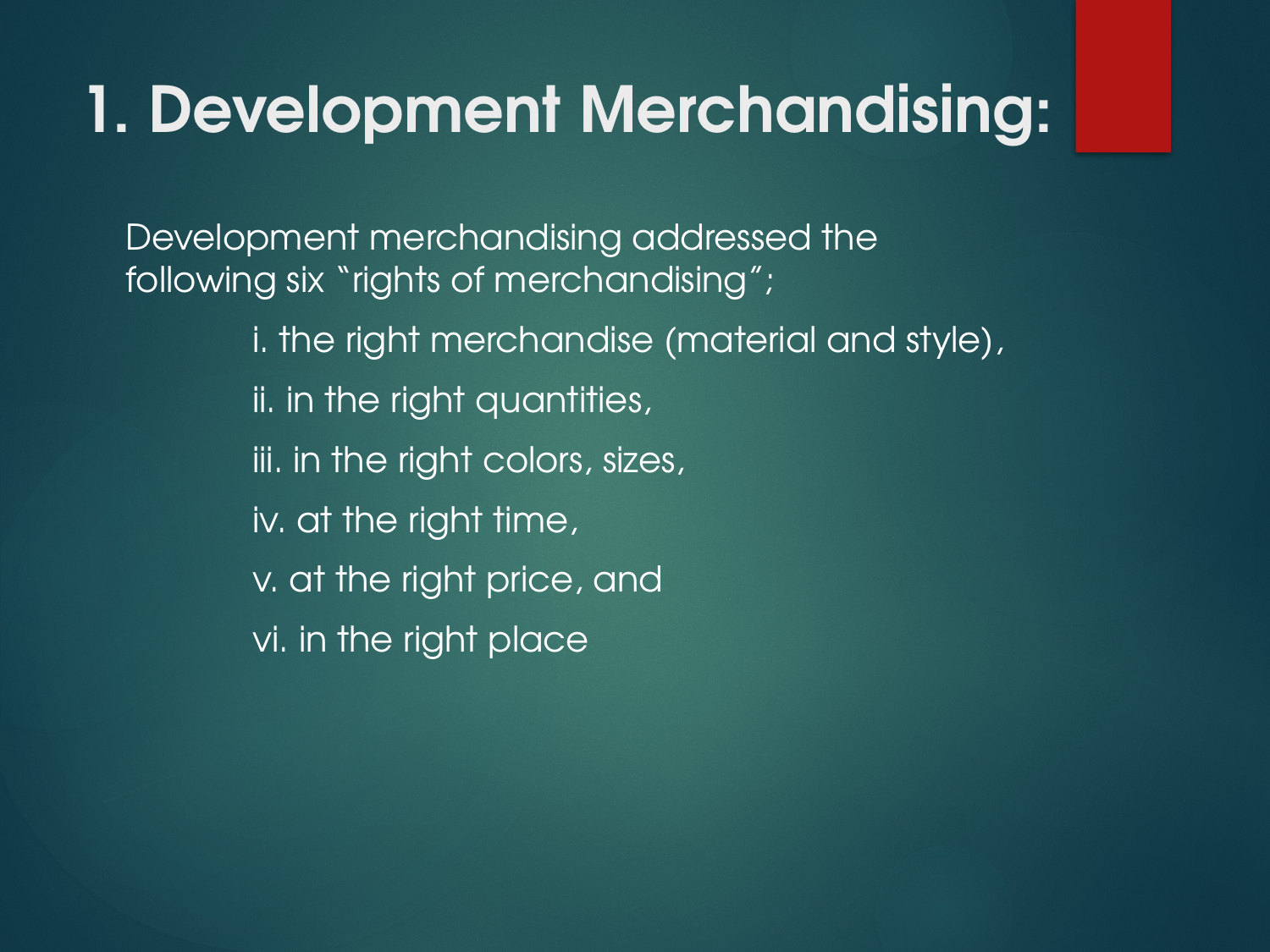

# 1. Development Merchandising:
Development merchandising addressed the following six “rights of merchandising”;
	i. the right merchandise (material and style),
	ii. in the right quantities,
	iii. in the right colors, sizes,
	iv. at the right time,
	v. at the right price, and
	vi. in the right place